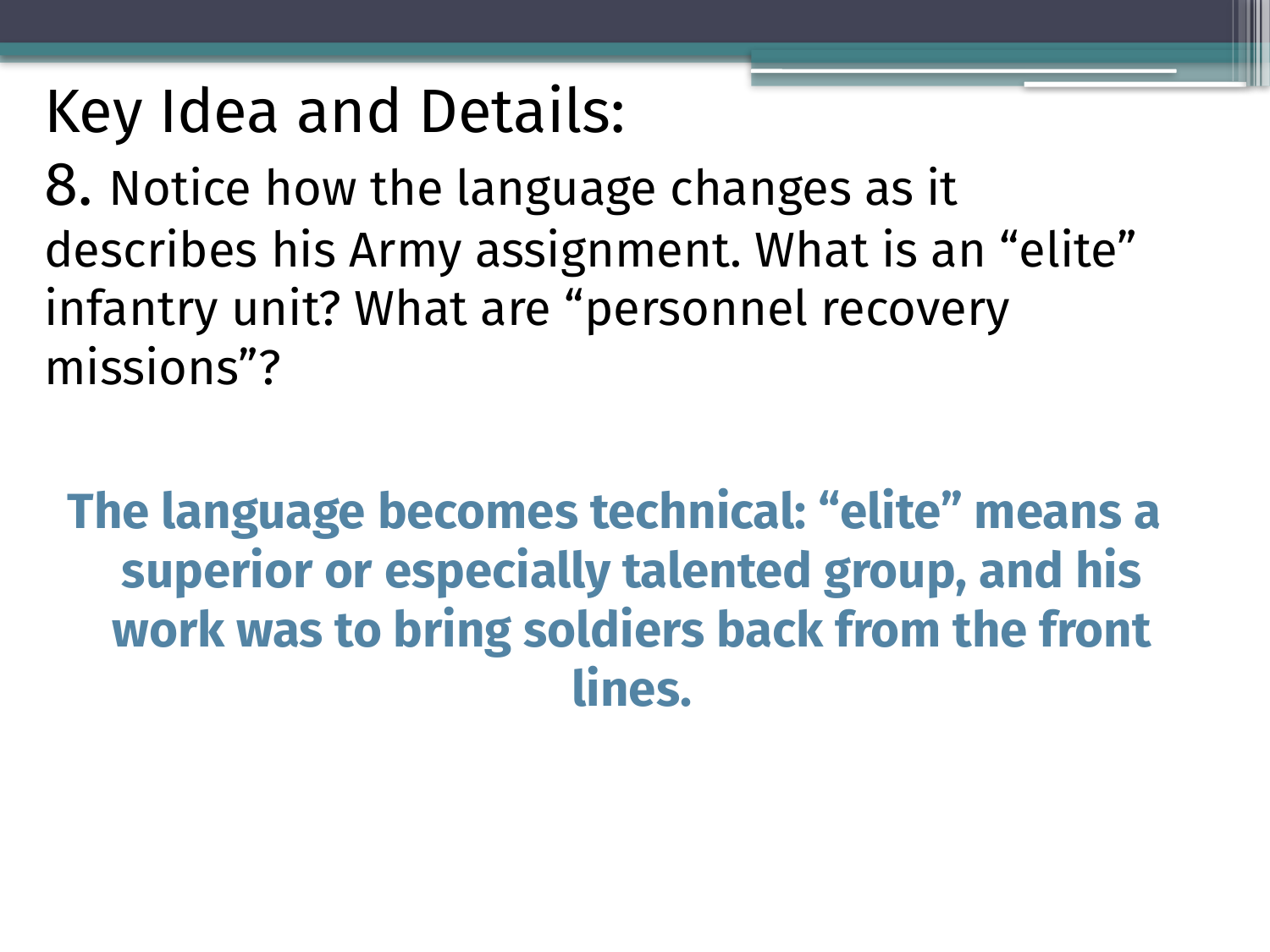

# Key Idea and Details: 8. Notice how the language changes as it describes his Army assignment. What is an “elite” infantry unit? What are “personnel recovery missions”?
The language becomes technical: “elite” means a superior or especially talented group, and his work was to bring soldiers back from the front lines.